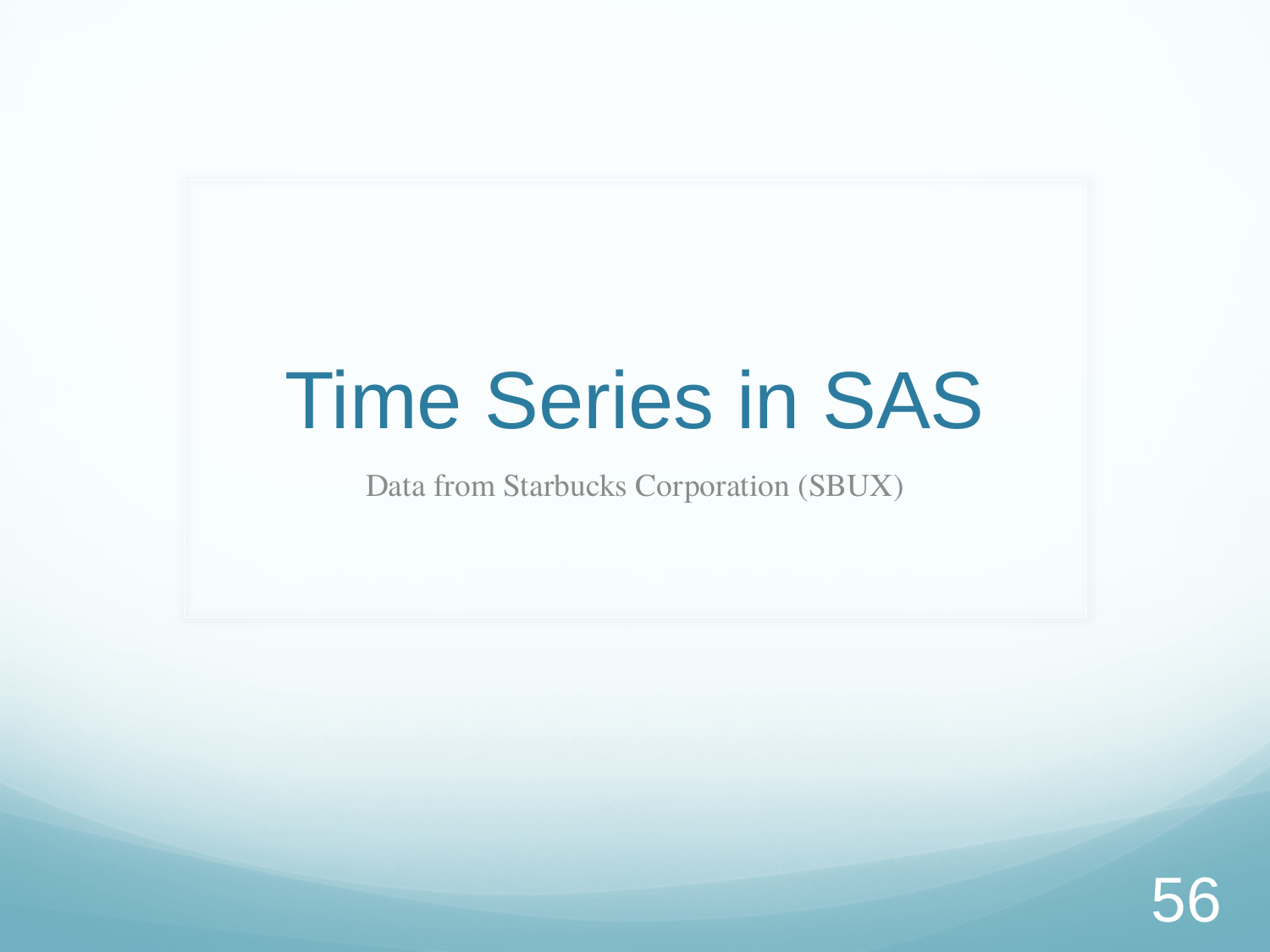

# Time Series in SAS
Data from Starbucks Corporation (SBUX)

56